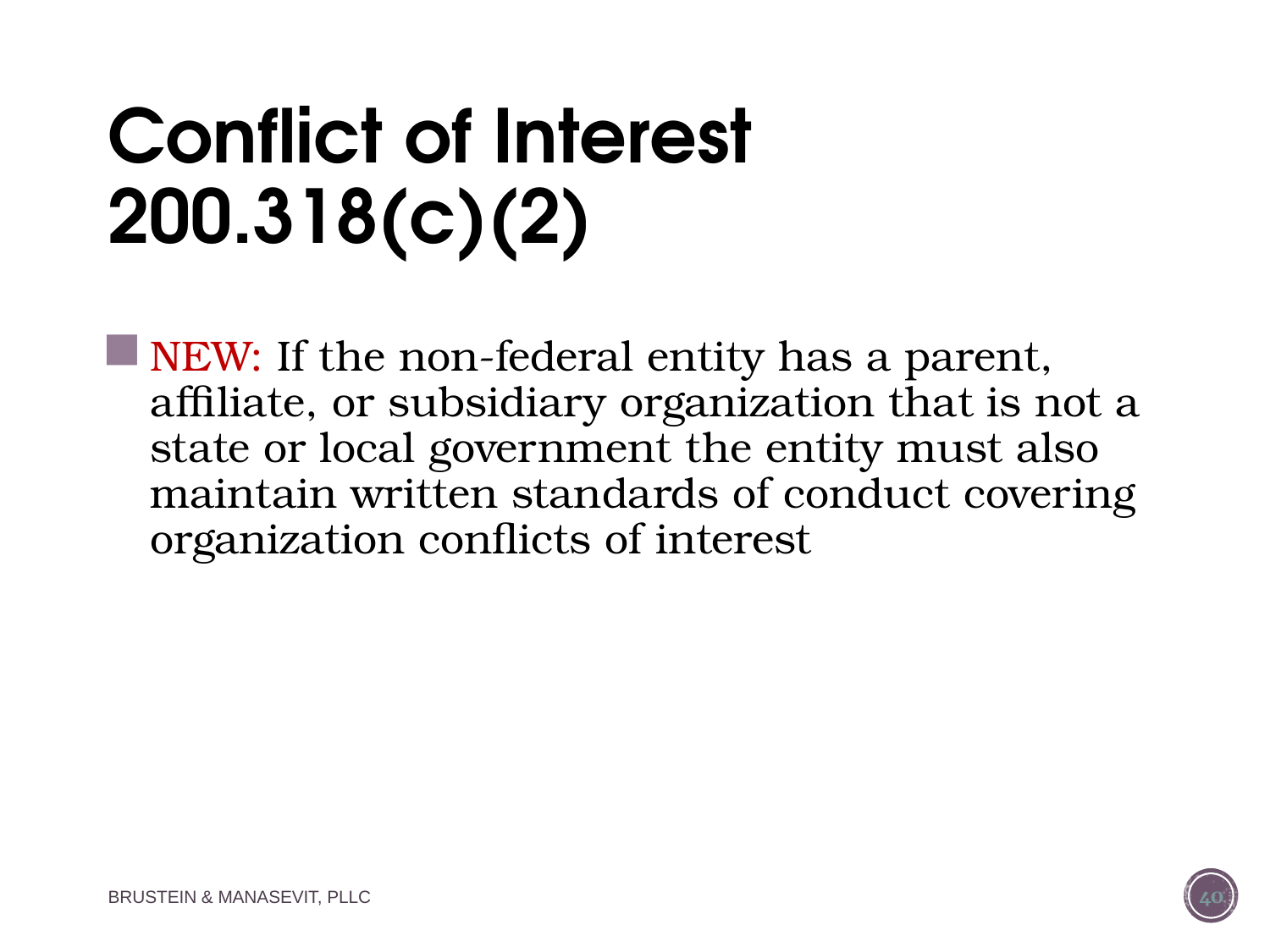

# Conflict of Interest 200.318(c)(2)
NEW: If the non-federal entity has a parent, affiliate, or subsidiary organization that is not a state or local government the entity must also maintain written standards of conduct covering organization conflicts of interest
BRUSTEIN & MANASEVIT, PLLC
40